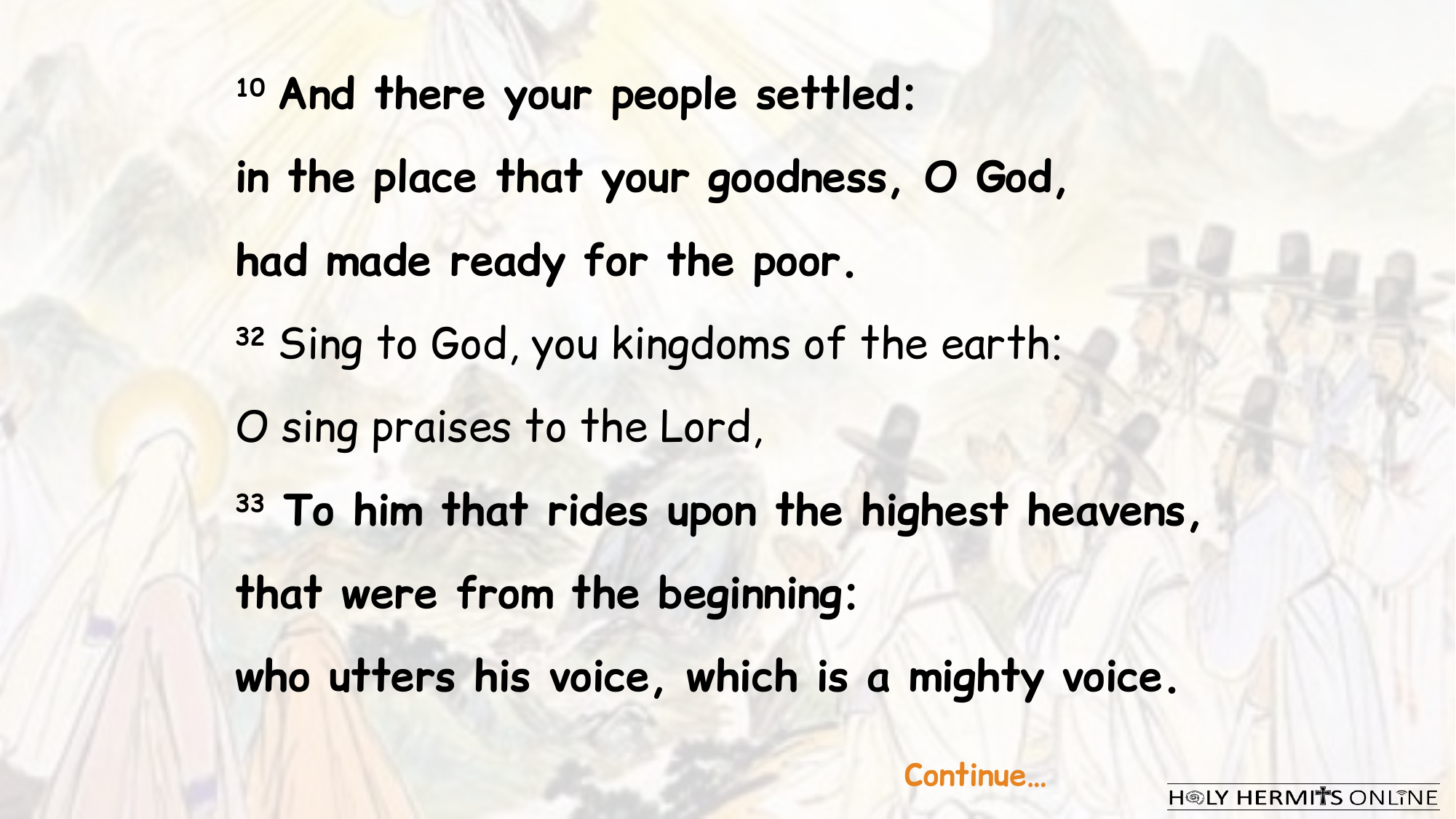

10 And there your people settled:
in the place that your goodness, O God,
had made ready for the poor.
32 Sing to God, you kingdoms of the earth:
O sing praises to the Lord,
33 To him that rides upon the highest heavens,
that were from the beginning:
who utters his voice, which is a mighty voice.
Continue…